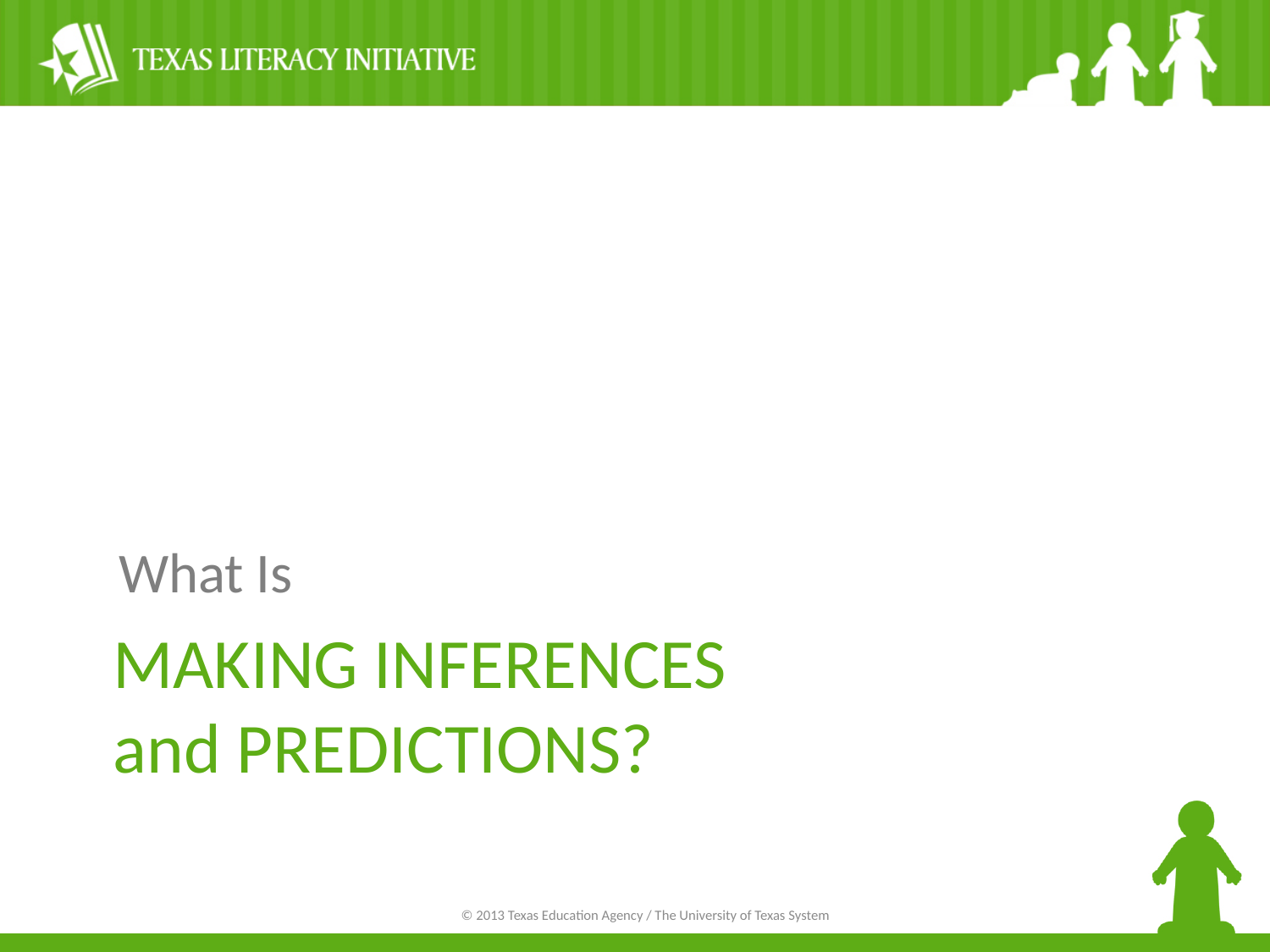

What Is
# MAKING INFERENCES and PREDICTIONS?